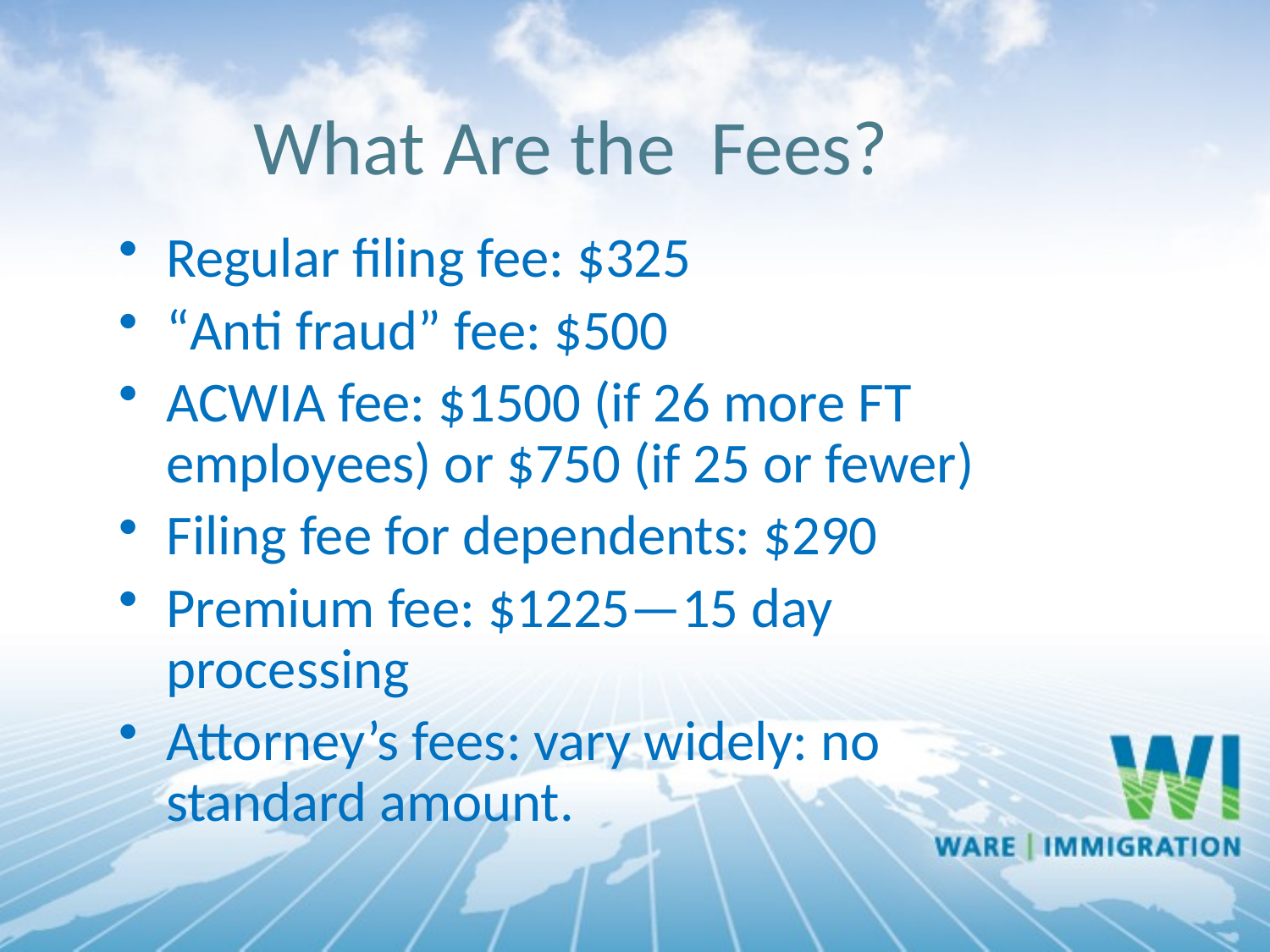

What Are the  Fees?
Regular filing fee: $325
“Anti fraud” fee: $500
ACWIA fee: $1500 (if 26 more FT employees) or $750 (if 25 or fewer)
Filing fee for dependents: $290
Premium fee: $1225—15 day processing
Attorney’s fees: vary widely: no standard amount.